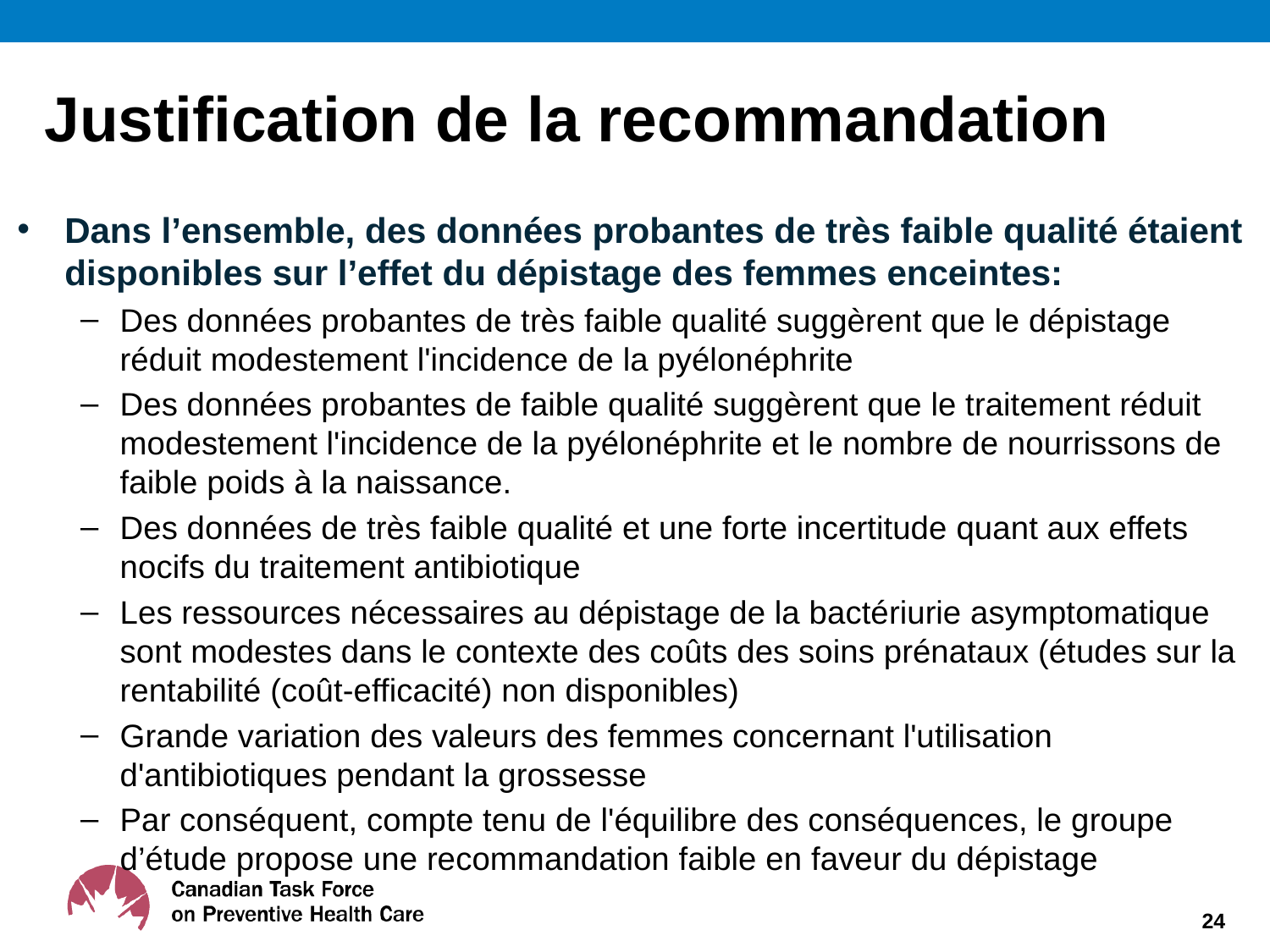

# Justification de la recommandation
Dans l’ensemble, des données probantes de très faible qualité étaient disponibles sur l’effet du dépistage des femmes enceintes:
Des données probantes de très faible qualité suggèrent que le dépistage réduit modestement l'incidence de la pyélonéphrite
Des données probantes de faible qualité suggèrent que le traitement réduit modestement l'incidence de la pyélonéphrite et le nombre de nourrissons de faible poids à la naissance.
Des données de très faible qualité et une forte incertitude quant aux effets nocifs du traitement antibiotique
Les ressources nécessaires au dépistage de la bactériurie asymptomatique sont modestes dans le contexte des coûts des soins prénataux (études sur la rentabilité (coût-efficacité) non disponibles)
Grande variation des valeurs des femmes concernant l'utilisation d'antibiotiques pendant la grossesse
Par conséquent, compte tenu de l'équilibre des conséquences, le groupe d’étude propose une recommandation faible en faveur du dépistage
24